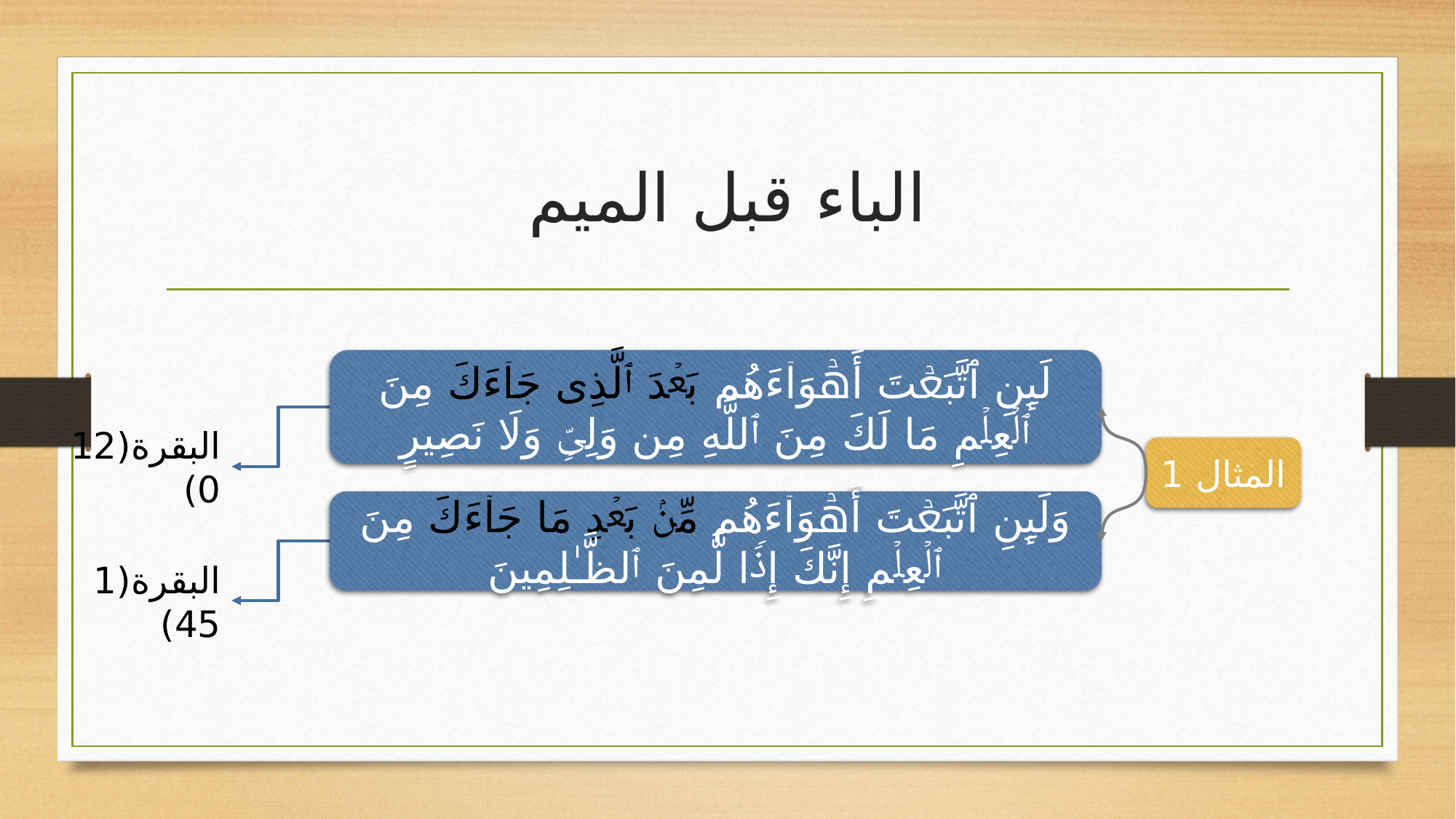

# الباء قبل الميم
لَىِٕنِ ٱتَّبَعۡتَ أَهۡوَاۤءَهُم بَعۡدَ ٱلَّذِی جَاۤءَكَ مِنَ ٱلۡعِلۡمِ مَا لَكَ مِنَ ٱللَّهِ مِن وَلِیࣲّ وَلَا نَصِیرٍ
وَلَىِٕنِ ٱتَّبَعۡتَ أَهۡوَاۤءَهُم مِّنۢ بَعۡدِ مَا جَاۤءَكَ مِنَ ٱلۡعِلۡمِ إِنَّكَ إِذࣰا لَّمِنَ ٱلظَّـٰلِمِینَ
المثال 1
البقرة(120)
البقرة(145)